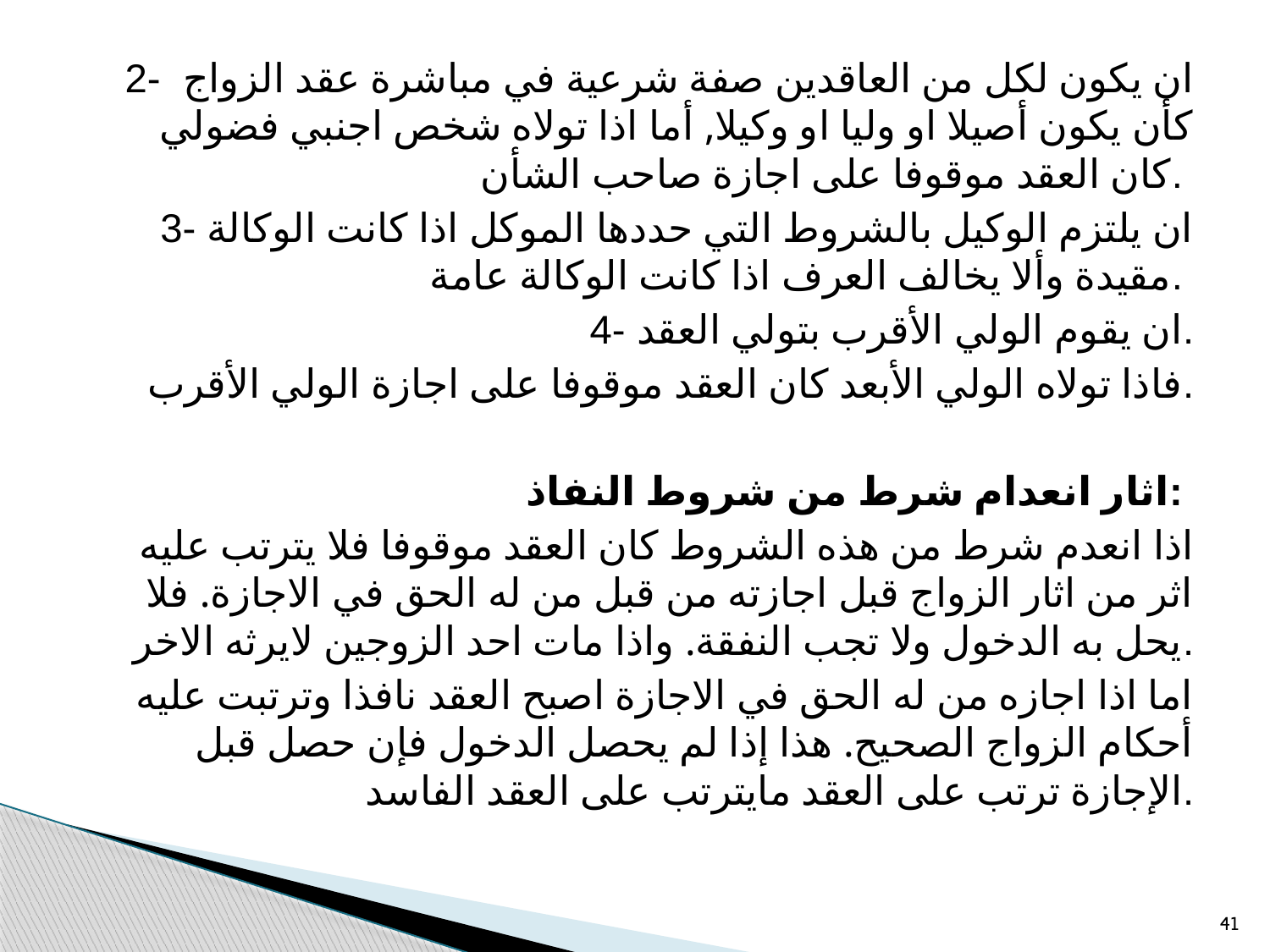

2-  ان يكون لكل من العاقدين صفة شرعية في مباشرة عقد الزواج كأن يكون أصيلا او وليا او وكيلا, أما اذا تولاه شخص اجنبي فضولي كان العقد موقوفا على اجازة صاحب الشأن.
3- ان يلتزم الوكيل بالشروط التي حددها الموكل اذا كانت الوكالة مقيدة وألا يخالف العرف اذا كانت الوكالة عامة.
4- ان يقوم الولي الأقرب بتولي العقد.
فاذا تولاه الولي الأبعد كان العقد موقوفا على اجازة الولي الأقرب.

اثار انعدام شرط من شروط النفاذ:
اذا انعدم شرط من هذه الشروط كان العقد موقوفا فلا يترتب عليه اثر من اثار الزواج قبل اجازته من قبل من له الحق في الاجازة. فلا يحل به الدخول ولا تجب النفقة. واذا مات احد الزوجين لايرثه الاخر.
اما اذا اجازه من له الحق في الاجازة اصبح العقد نافذا وترتبت عليه أحكام الزواج الصحيح. هذا إذا لم يحصل الدخول فإن حصل قبل الإجازة ترتب على العقد مايترتب على العقد الفاسد.

41